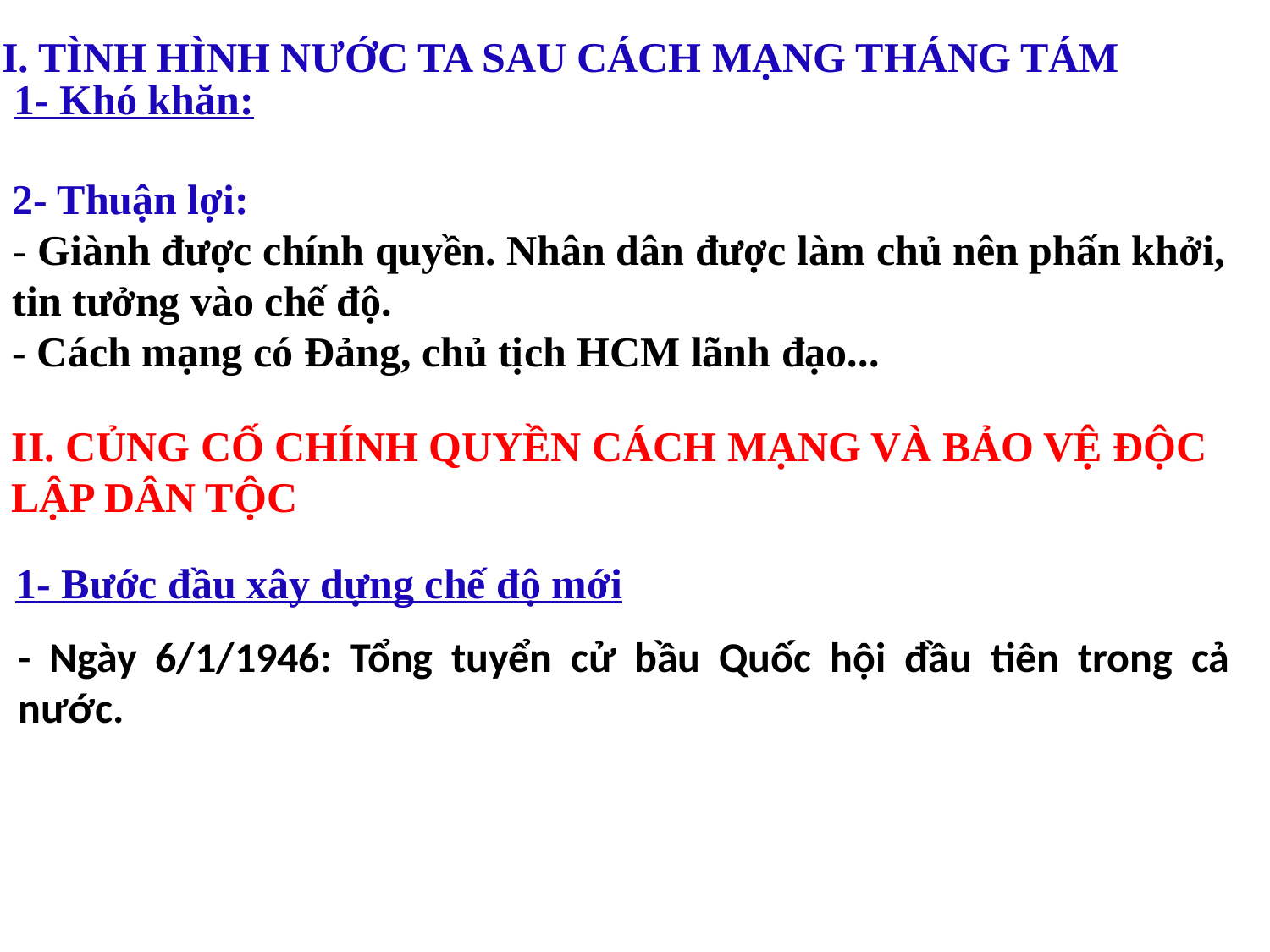

I. TÌNH HÌNH NƯỚC TA SAU CÁCH MẠNG THÁNG TÁM
1- Khó khăn:
2- Thuận lợi:
- Giành được chính quyền. Nhân dân được làm chủ nên phấn khởi, tin tưởng vào chế độ.
- Cách mạng có Đảng, chủ tịch HCM lãnh đạo...
II. CỦNG CỐ CHÍNH QUYỀN CÁCH MẠNG VÀ BẢO VỆ ĐỘC LẬP DÂN TỘC
1- Bước đầu xây dựng chế độ mới
- Ngày 6/1/1946: Tổng tuyển cử bầu Quốc hội đầu tiên trong cả nước.